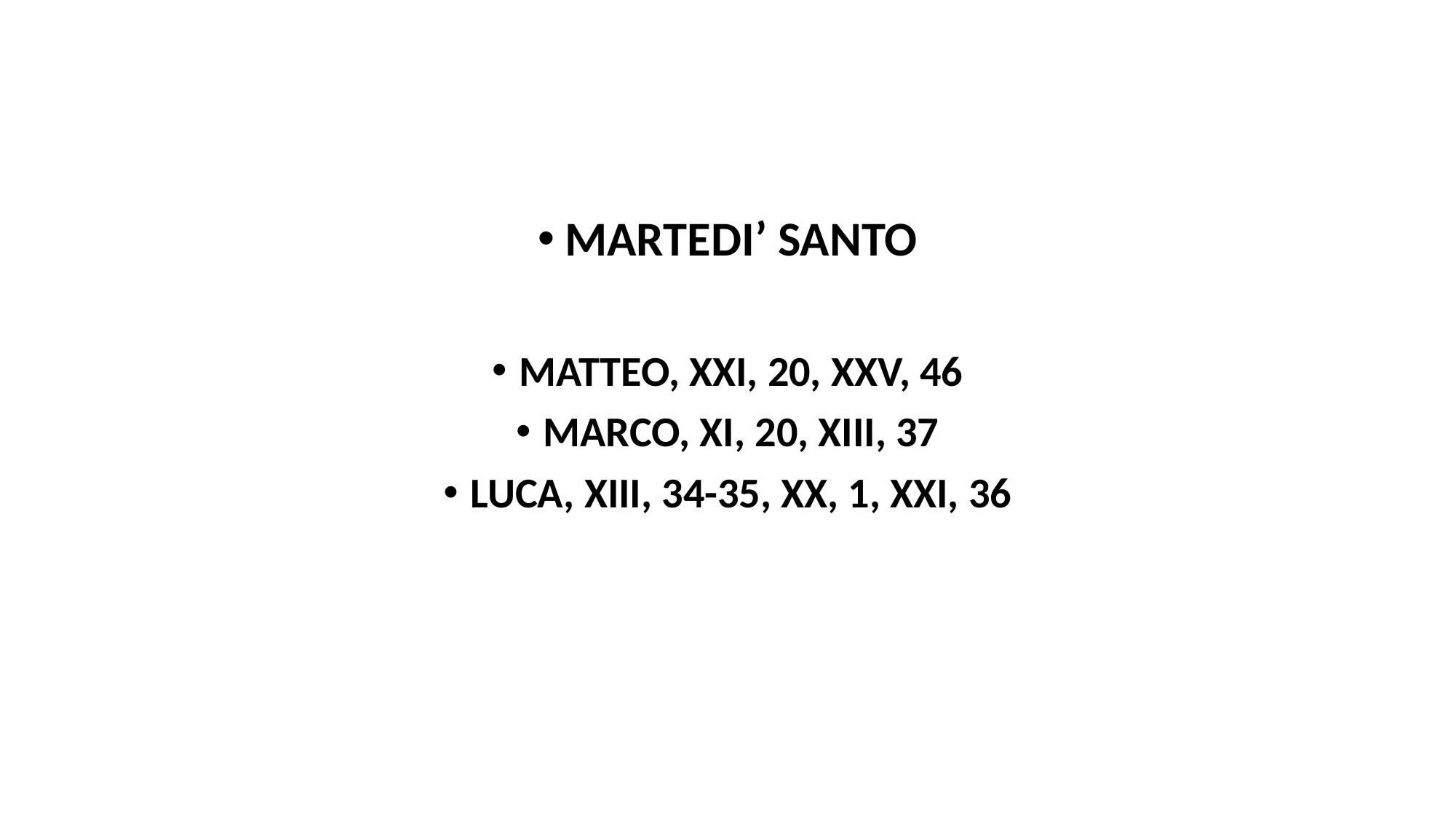

MARTEDI’ SANTO

MATTEO, XXI, 20, XXV, 46
MARCO, XI, 20, XIII, 37
LUCA, XIII, 34-35, XX, 1, XXI, 36

#